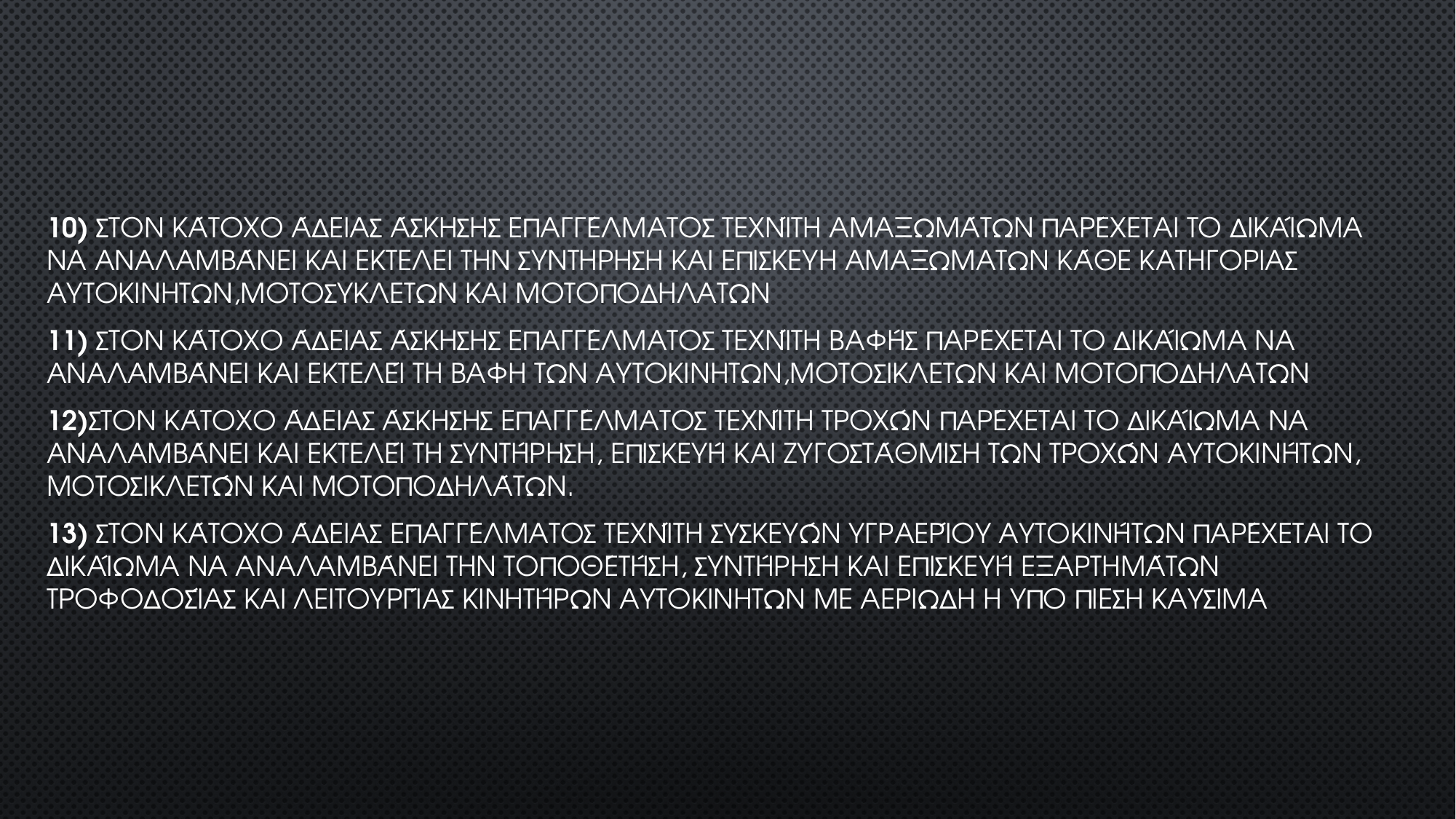

10) Στον κάτοχο άδειασ άσκησησ επαγγέλματοσ τεχνίτη αμαξωμάτων παρέχεται το δικαίωμα να αναλαμβάνει και εκτελει την συντηρηση και επισκευη αμαξωματων κάθε κατηγοριασ αυτοκινητων,μοτοσυκλετων και μοτοποδηλατων
11) στον κάτοχο άδειασ άσκησησ επαγγέλματοσ τεχνίτη βαφήσ παρέχεται το δικαίωμα να αναλαμβάνει και εκτελεί τη βαφη των αυτοκινητων,μοτοσικλετων και μοτοποδηλατων
12)Στον κάτοχο άδειασ άσκησησ επαγγέλματοσ τεχνίτη τροχών παρέχεται το δικαίωμα να αναλαμβάνει και εκτελεί τη συντήρηση, επισκευή και ζυγοστάθμιση των τροχών αυτοκινήτων, μοτοσικλετών και μοτοποδηλάτων.
13) Στον κάτοχο άδειασ επαγγέλματοσ τεχνίτη συσκευών υγραερίου αυτοκινήτων παρέχεται το δικαίωμα να αναλαμβάνει την τοποθέτήση, συντήρηση και επισκευή εξαρτημάτων τροφοδοσίασ και λειτουργίασ κινητήρων αυτοκινητων με αεριωδη η υπο πιεση καυσιμα